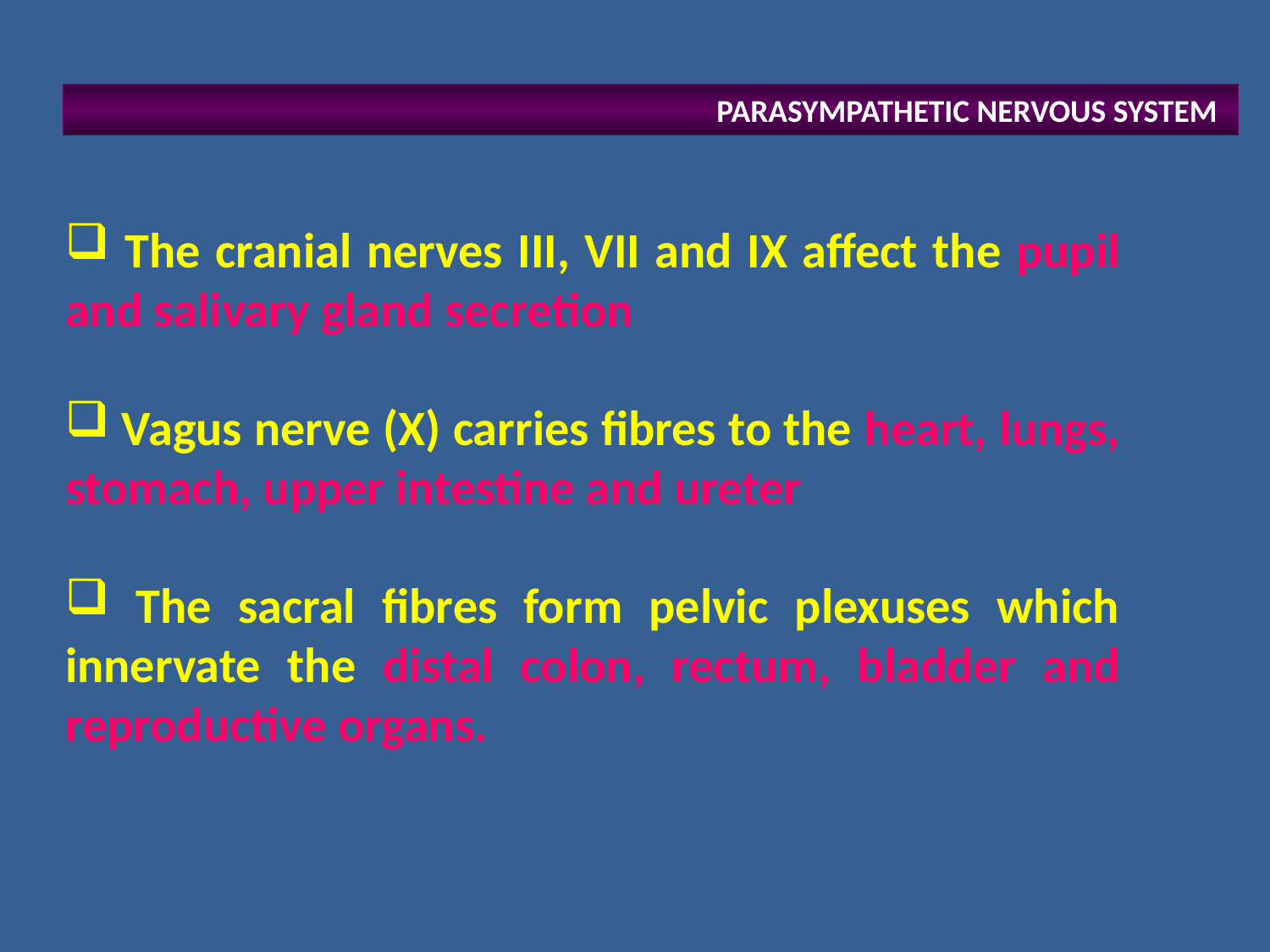

PARASYMPATHETIC NERVOUS SYSTEM
 The cranial nerves III, VII and IX affect the pupil and salivary gland secretion

 Vagus nerve (X) carries fibres to the heart, lungs, stomach, upper intestine and ureter

 The sacral fibres form pelvic plexuses which innervate the distal colon, rectum, bladder and reproductive organs.